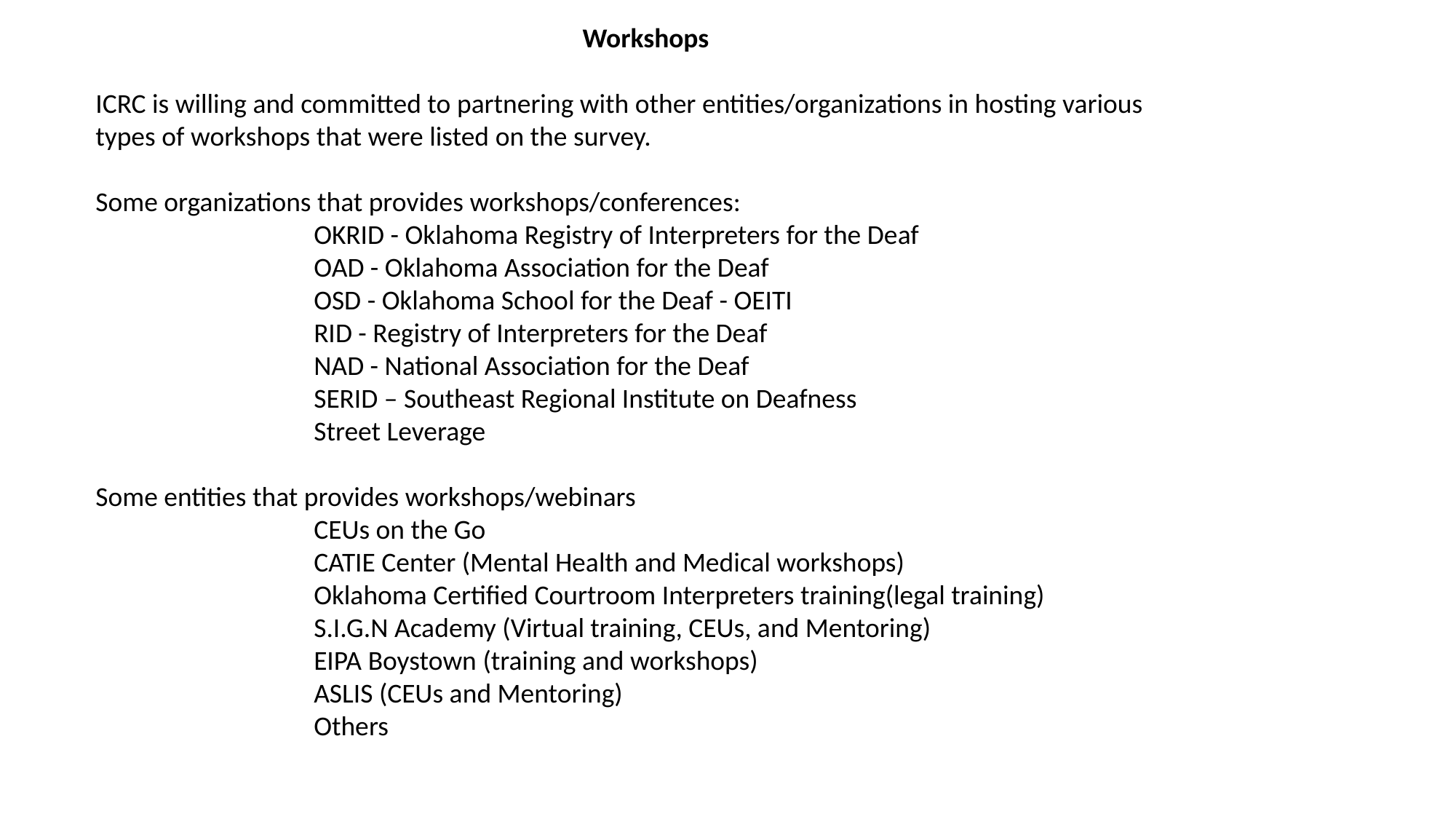

Workshops

ICRC is willing and committed to partnering with other entities/organizations in hosting various types of workshops that were listed on the survey.

Some organizations that provides workshops/conferences:
		OKRID - Oklahoma Registry of Interpreters for the Deaf
		OAD - Oklahoma Association for the Deaf
		OSD - Oklahoma School for the Deaf - OEITI
		RID - Registry of Interpreters for the Deaf
		NAD - National Association for the Deaf
		SERID – Southeast Regional Institute on Deafness
		Street Leverage

Some entities that provides workshops/webinars
		CEUs on the Go
		CATIE Center (Mental Health and Medical workshops)
		Oklahoma Certified Courtroom Interpreters training(legal training)
		S.I.G.N Academy (Virtual training, CEUs, and Mentoring)
		EIPA Boystown (training and workshops)
		ASLIS (CEUs and Mentoring)
		Others